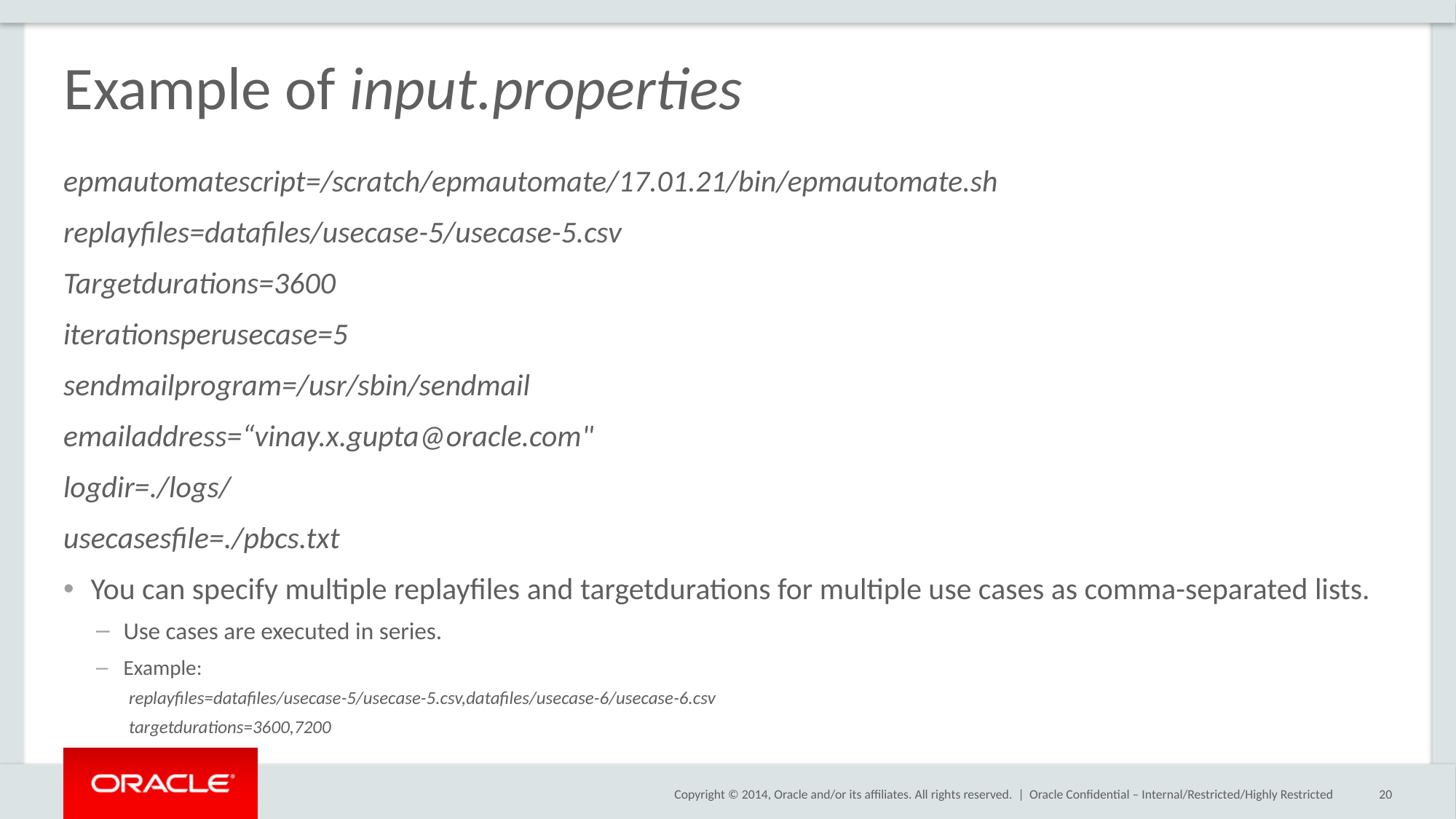

# Example of input.properties
epmautomatescript=/scratch/epmautomate/17.01.21/bin/epmautomate.sh
replayfiles=datafiles/usecase-5/usecase-5.csv
Targetdurations=3600
iterationsperusecase=5
sendmailprogram=/usr/sbin/sendmail
emailaddress=“vinay.x.gupta@oracle.com"
logdir=./logs/
usecasesfile=./pbcs.txt
You can specify multiple replayfiles and targetdurations for multiple use cases as comma-separated lists.
Use cases are executed in series.
Example:
replayfiles=datafiles/usecase-5/usecase-5.csv,datafiles/usecase-6/usecase-6.csv
targetdurations=3600,7200

Oracle Confidential – Internal/Restricted/Highly Restricted
20